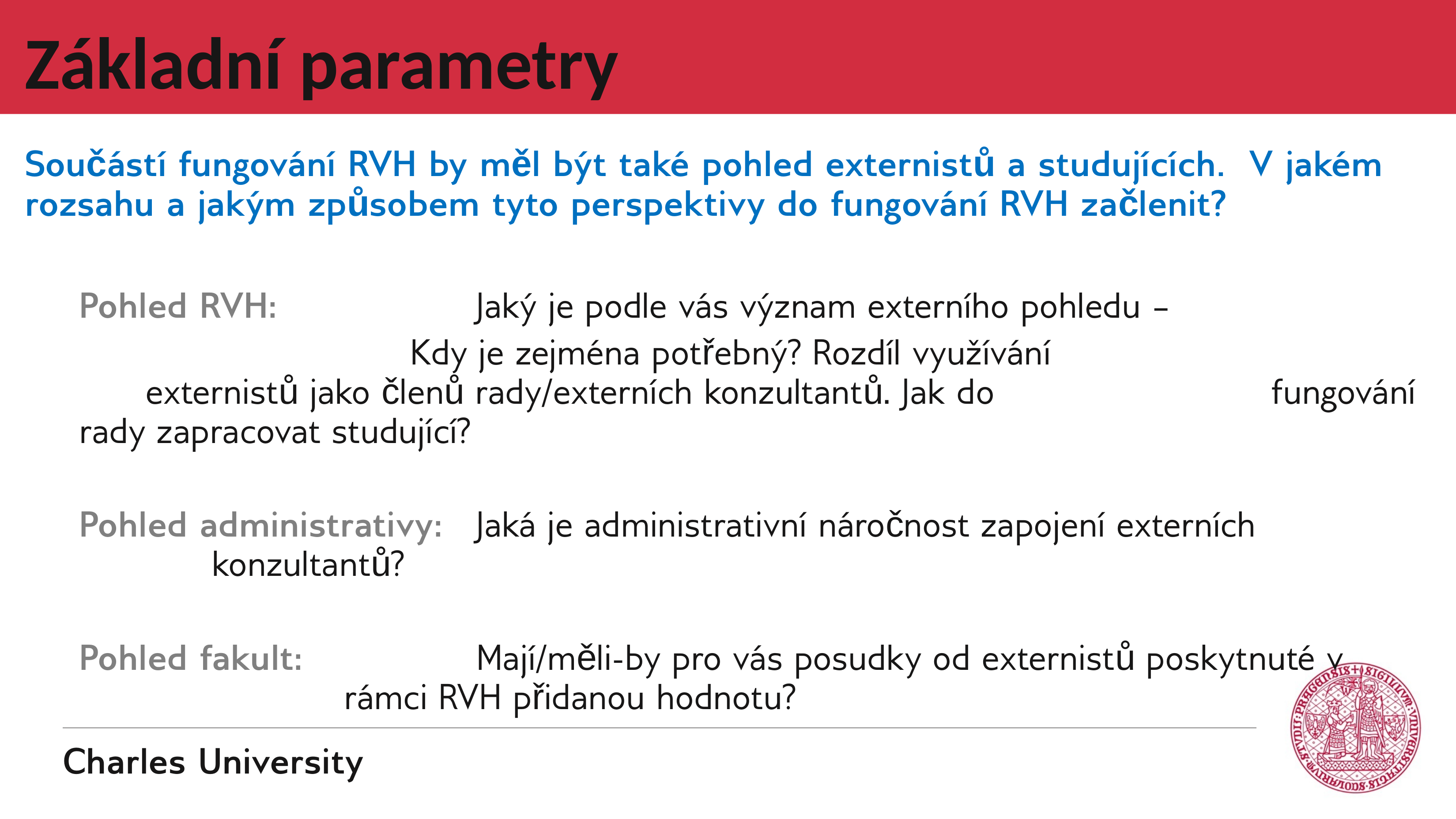

# Základní parametry
Součástí fungování RVH by měl být také pohled externistů a studujících.  V jakém rozsahu a jakým způsobem tyto perspektivy do fungování RVH začlenit?

Pohled RVH: 			Jaký je podle vás význam externího pohledu –
					Kdy je zejména potřebný? Rozdíl využívání 							externistů jako členů rady/externích konzultantů. Jak do 					fungování rady zapracovat studující?

Pohled administrativy: 	Jaká je administrativní náročnost zapojení externích 					konzultantů?

Pohled fakult: 			Mají/měli-by pro vás posudky od externistů poskytnuté v 					rámci RVH přidanou hodnotu?